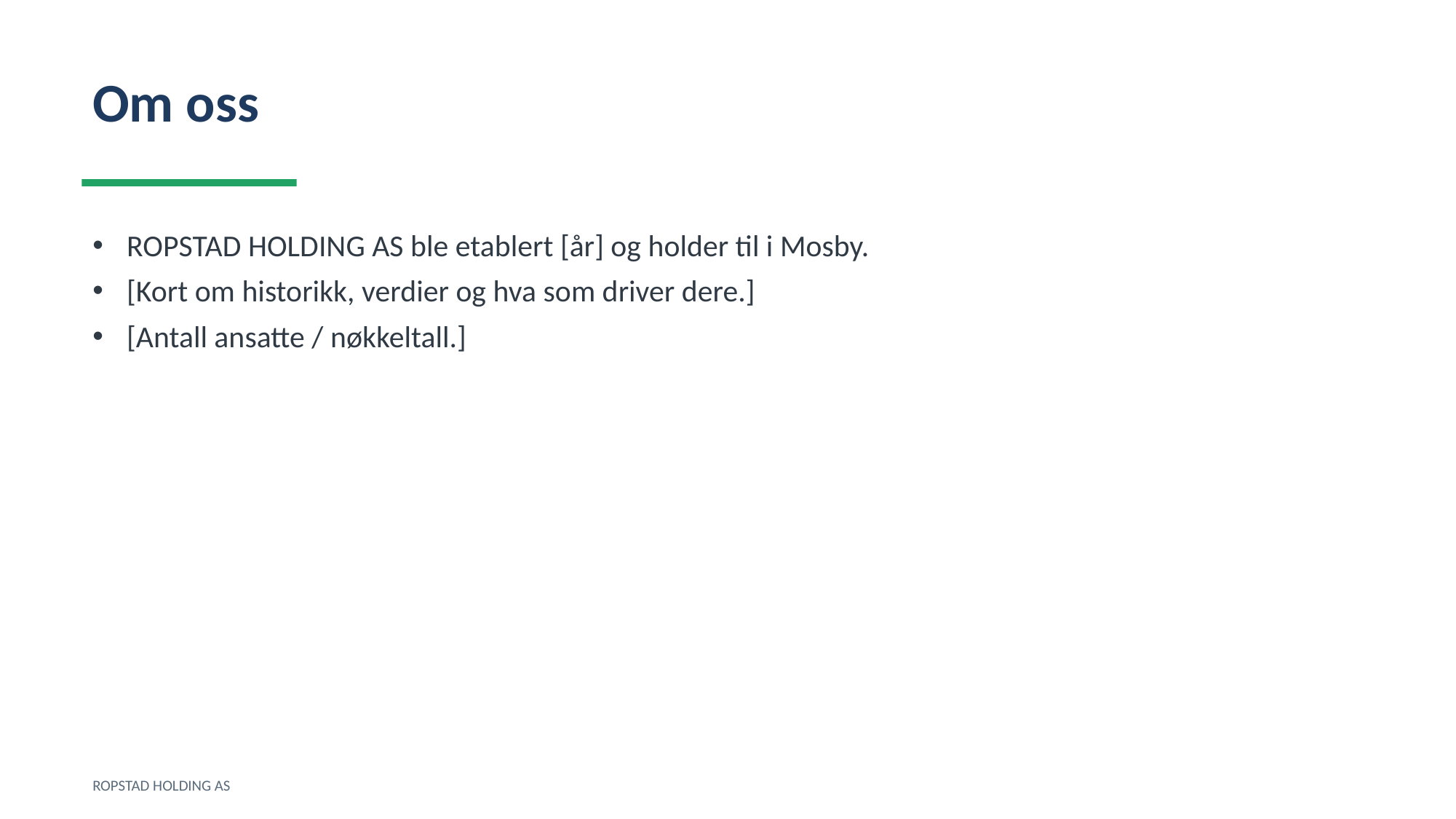

Om oss

ROPSTAD HOLDING AS ble etablert [år] og holder til i Mosby.
[Kort om historikk, verdier og hva som driver dere.]
[Antall ansatte / nøkkeltall.]
ROPSTAD HOLDING AS